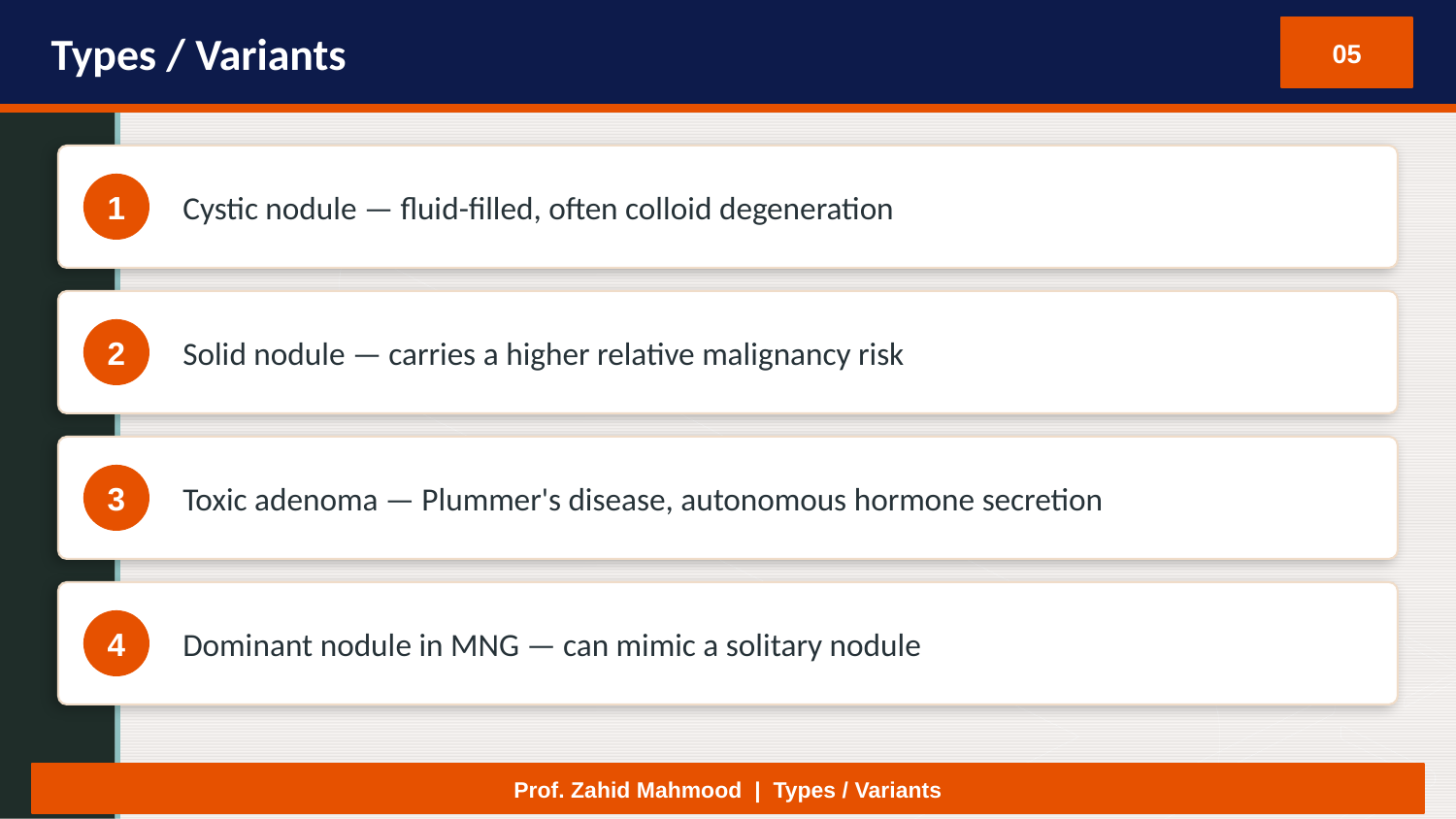

Types / Variants

05

Cystic nodule — fluid-filled, often colloid degeneration

1

Solid nodule — carries a higher relative malignancy risk

2

Toxic adenoma — Plummer's disease, autonomous hormone secretion

3

Dominant nodule in MNG — can mimic a solitary nodule

4

Prof. Zahid Mahmood  |  Types / Variants